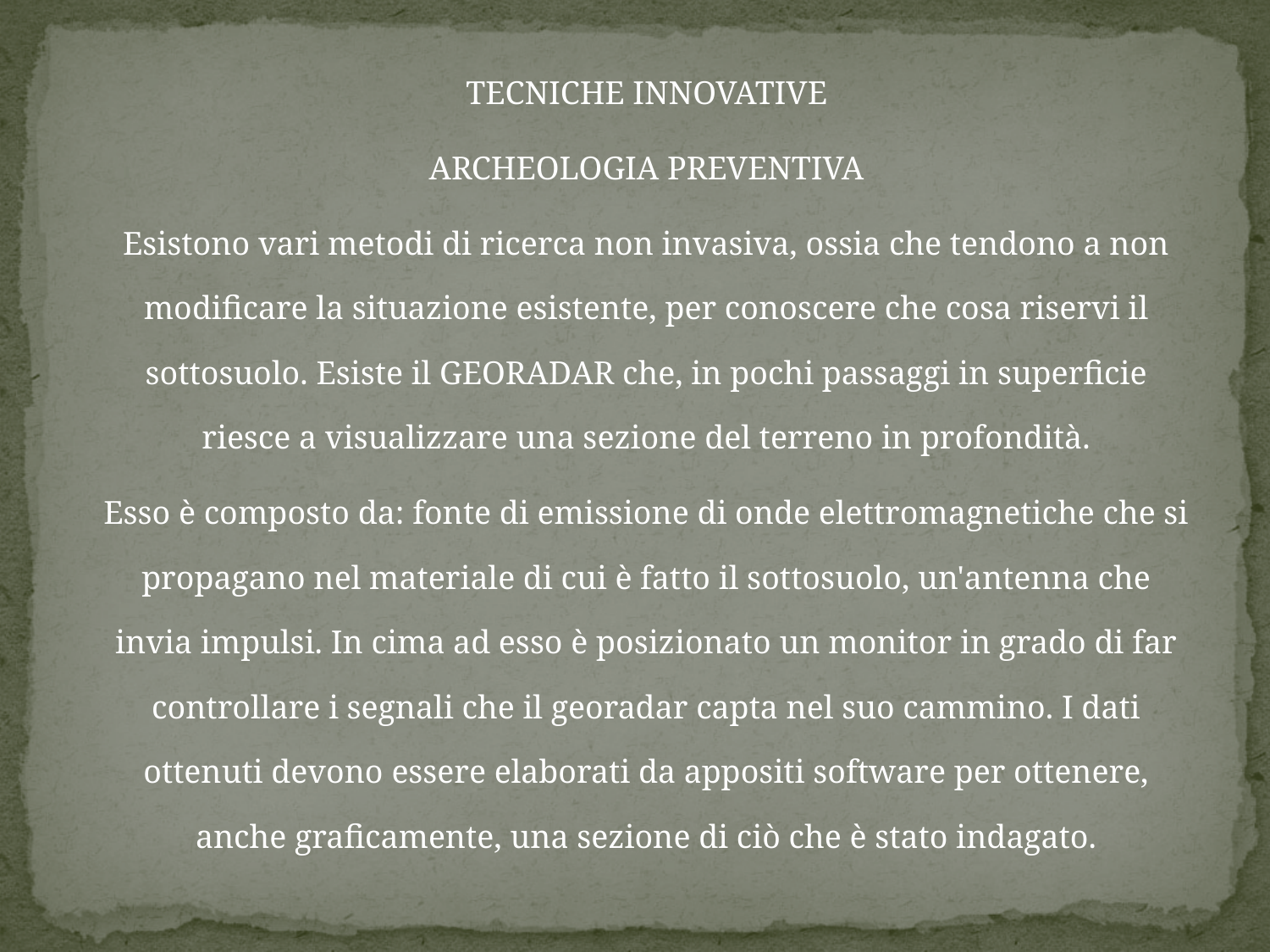

TECNICHE INNOVATIVE
ARCHEOLOGIA PREVENTIVA
Esistono vari metodi di ricerca non invasiva, ossia che tendono a non modificare la situazione esistente, per conoscere che cosa riservi il sottosuolo. Esiste il GEORADAR che, in pochi passaggi in superficie riesce a visualizzare una sezione del terreno in profondità.
Esso è composto da: fonte di emissione di onde elettromagnetiche che si propagano nel materiale di cui è fatto il sottosuolo, un'antenna che invia impulsi. In cima ad esso è posizionato un monitor in grado di far controllare i segnali che il georadar capta nel suo cammino. I dati ottenuti devono essere elaborati da appositi software per ottenere, anche graficamente, una sezione di ciò che è stato indagato.